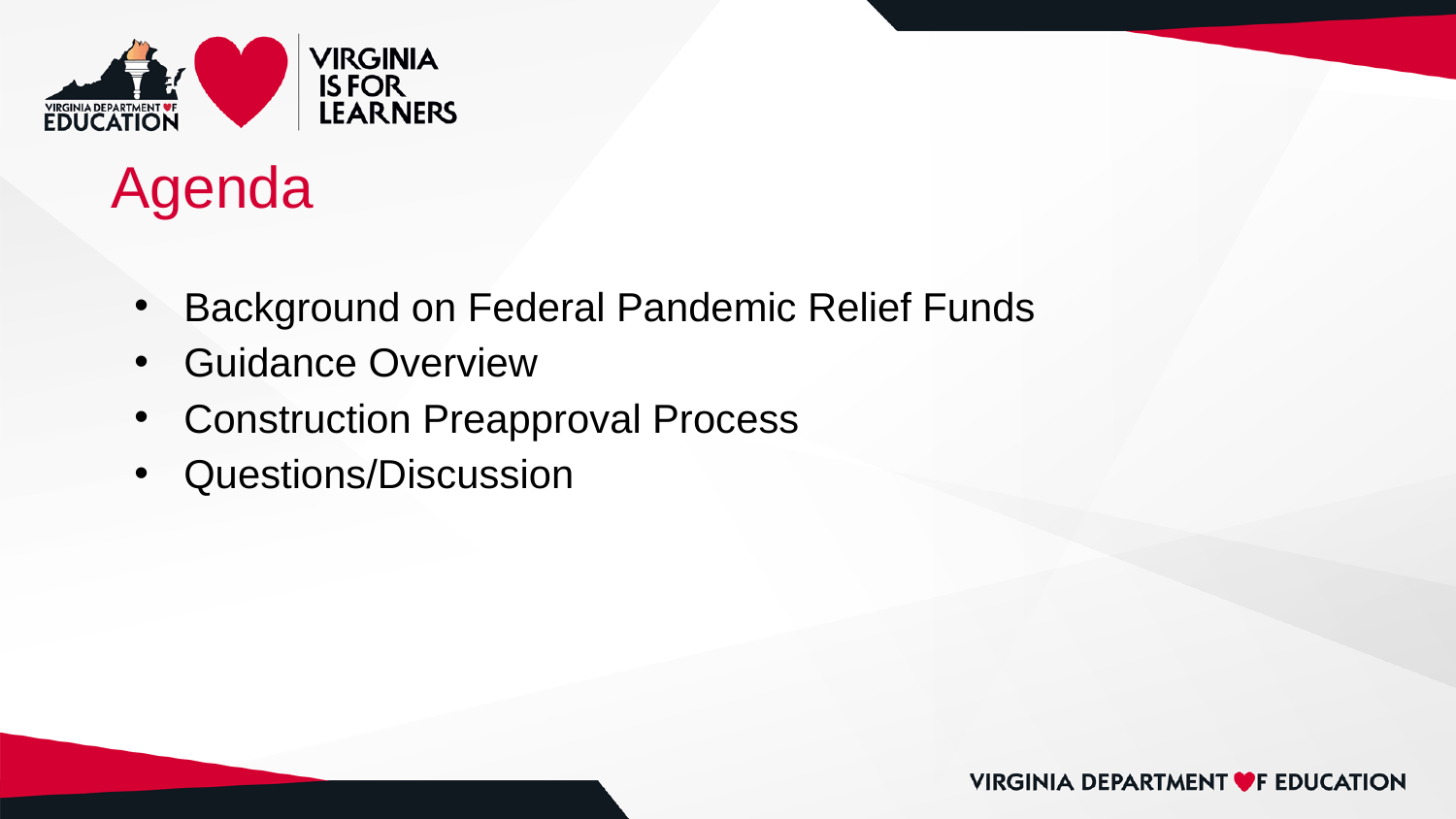

# Agenda
Background on Federal Pandemic Relief Funds
Guidance Overview
Construction Preapproval Process
Questions/Discussion